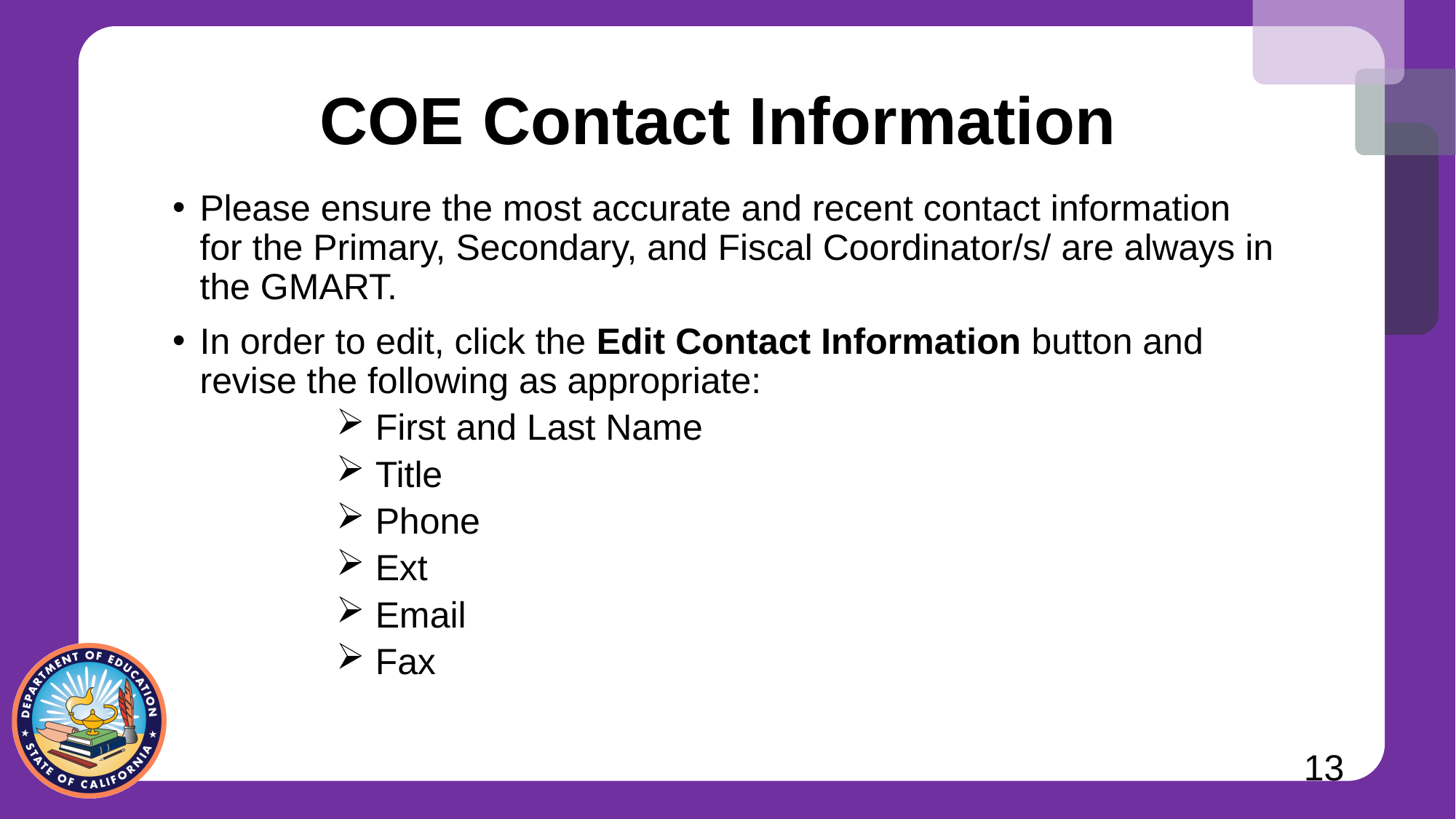

# COE Contact Information
Please ensure the most accurate and recent contact information for the Primary, Secondary, and Fiscal Coordinator/s/ are always in the GMART.
In order to edit, click the Edit Contact Information button and revise the following as appropriate:
 First and Last Name
 Title
 Phone
 Ext
 Email
 Fax
13